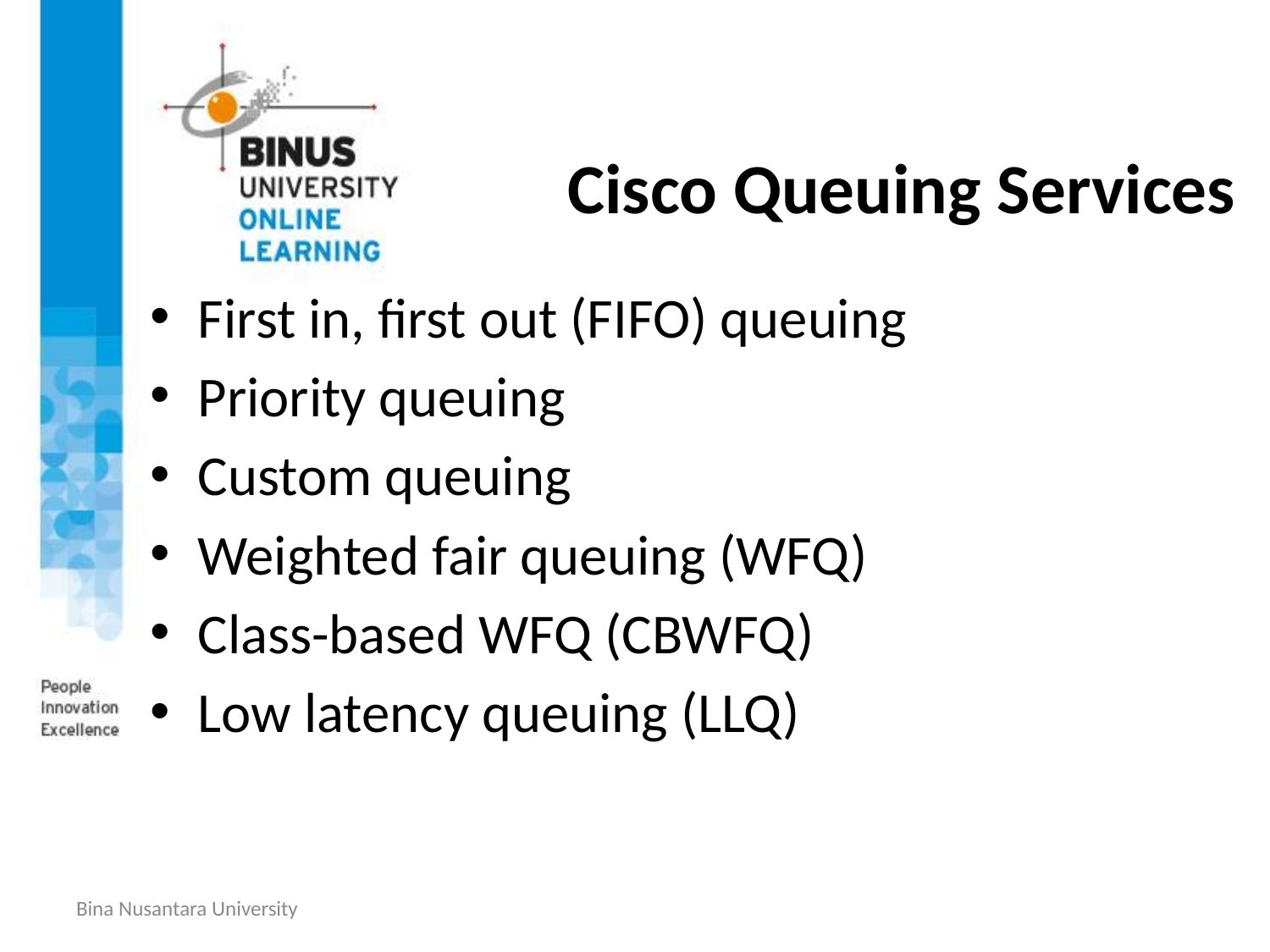

# Cisco Queuing Services
First in, first out (FIFO) queuing
Priority queuing
Custom queuing
Weighted fair queuing (WFQ)
Class-based WFQ (CBWFQ)
Low latency queuing (LLQ)

Bina Nusantara University